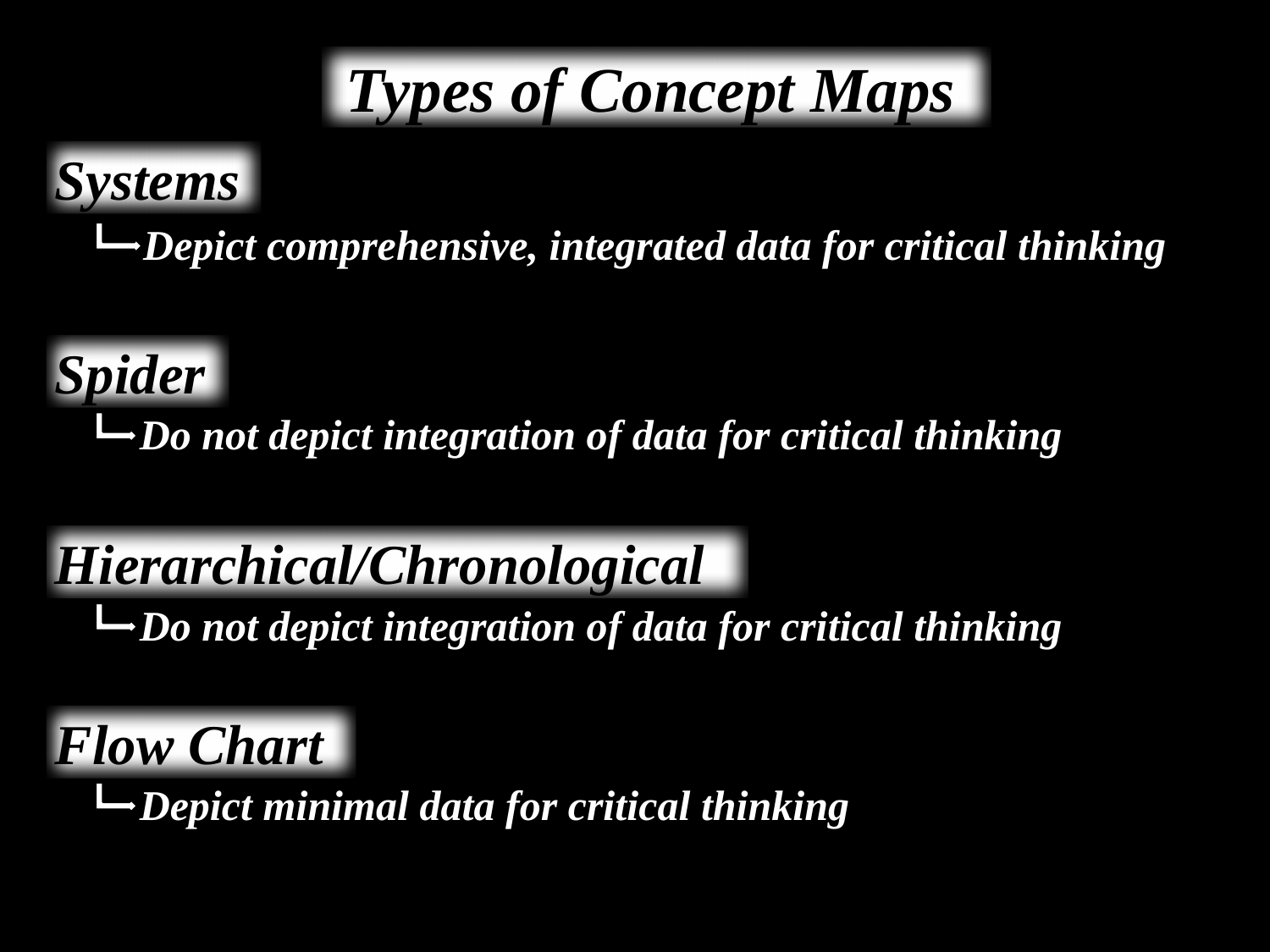

Types of Concept Maps
Systems
Depict comprehensive, integrated data for critical thinking

Spider
Do not depict integration of data for critical thinking

Hierarchical/Chronological
Do not depict integration of data for critical thinking

Flow Chart
Depict minimal data for critical thinking